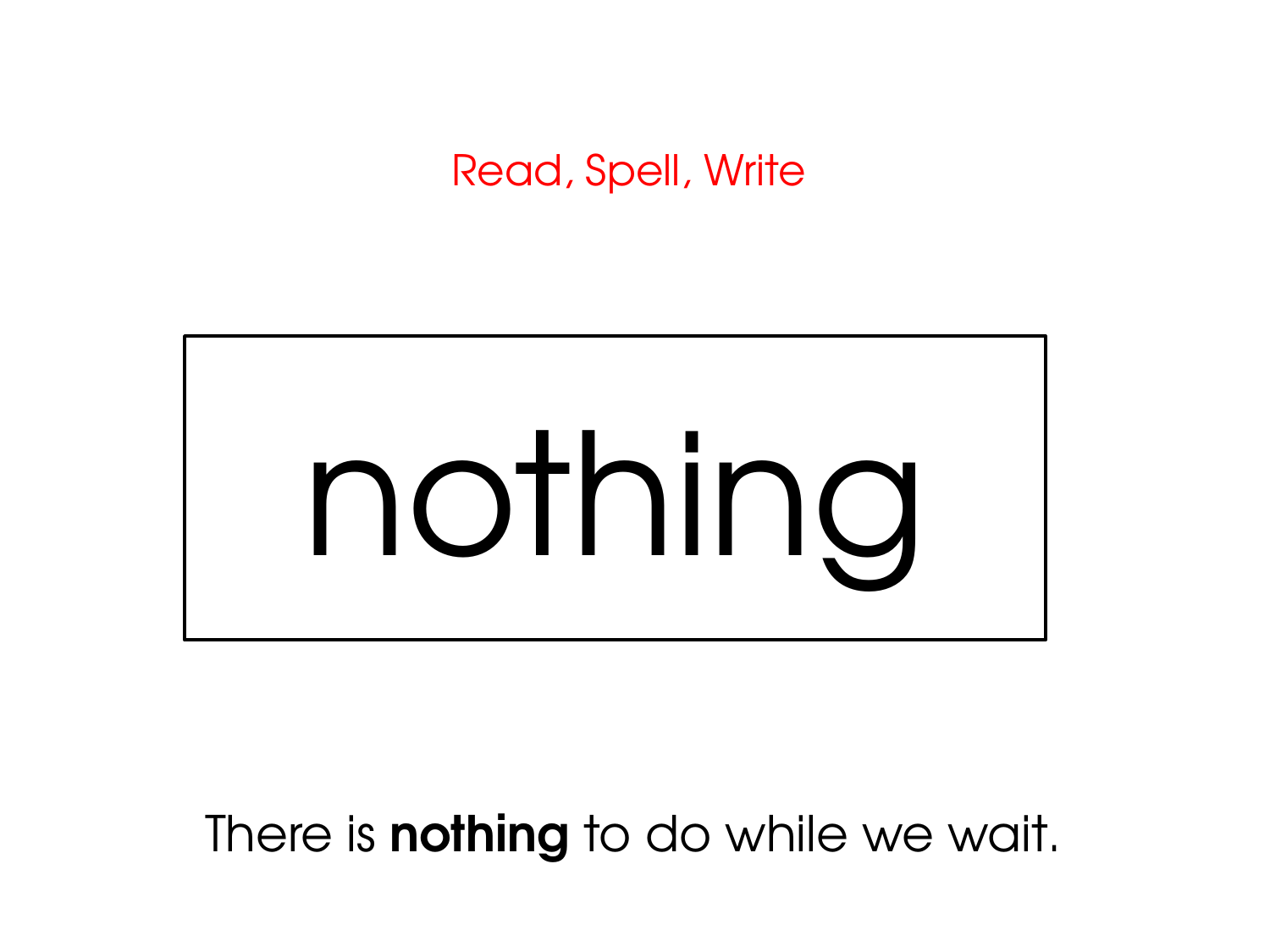

Read, Spell, Write
nothing
There is nothing to do while we wait.